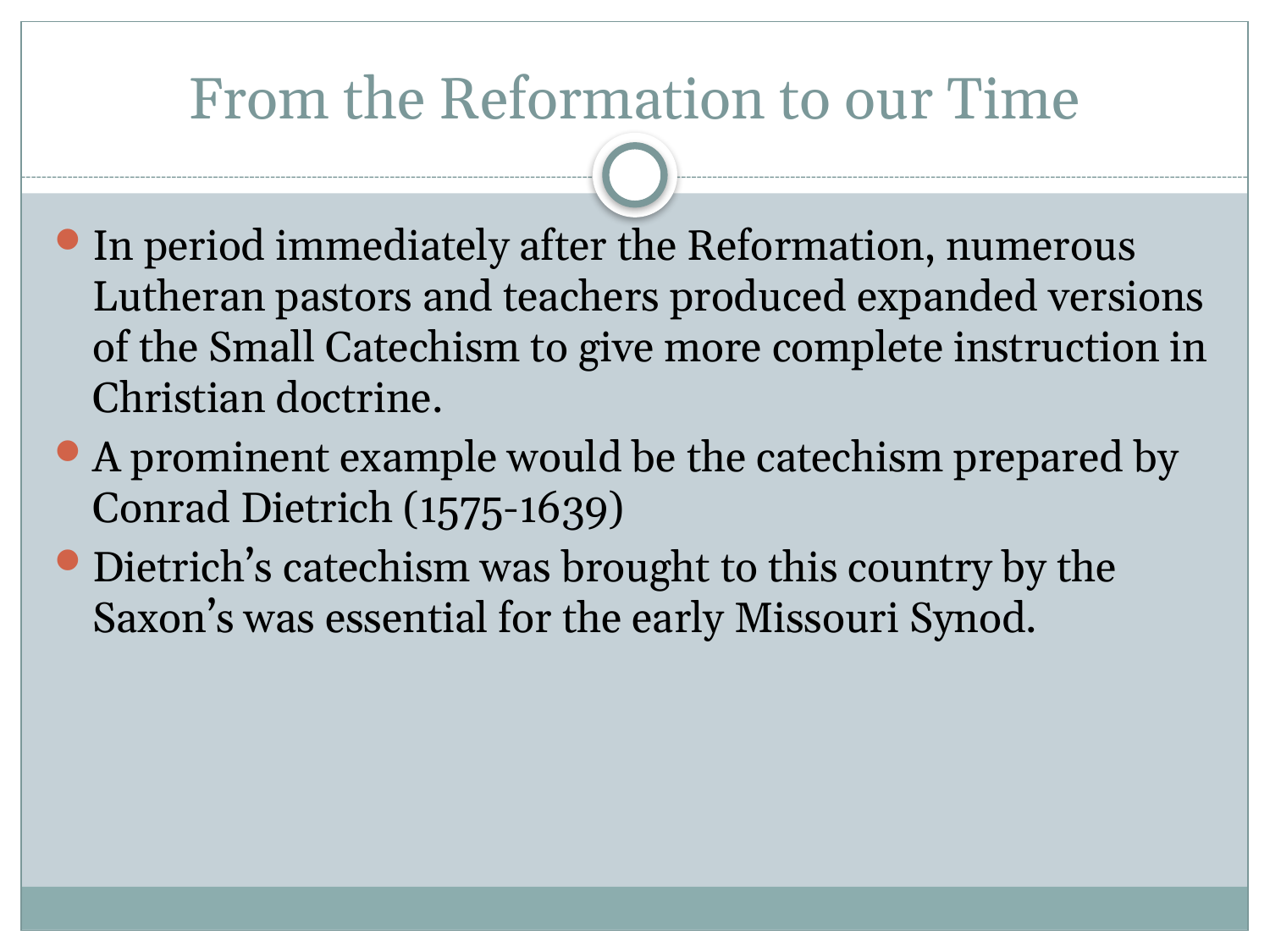

# From the Reformation to our Time
In period immediately after the Reformation, numerous Lutheran pastors and teachers produced expanded versions of the Small Catechism to give more complete instruction in Christian doctrine.
A prominent example would be the catechism prepared by Conrad Dietrich (1575-1639)
Dietrich’s catechism was brought to this country by the Saxon’s was essential for the early Missouri Synod.